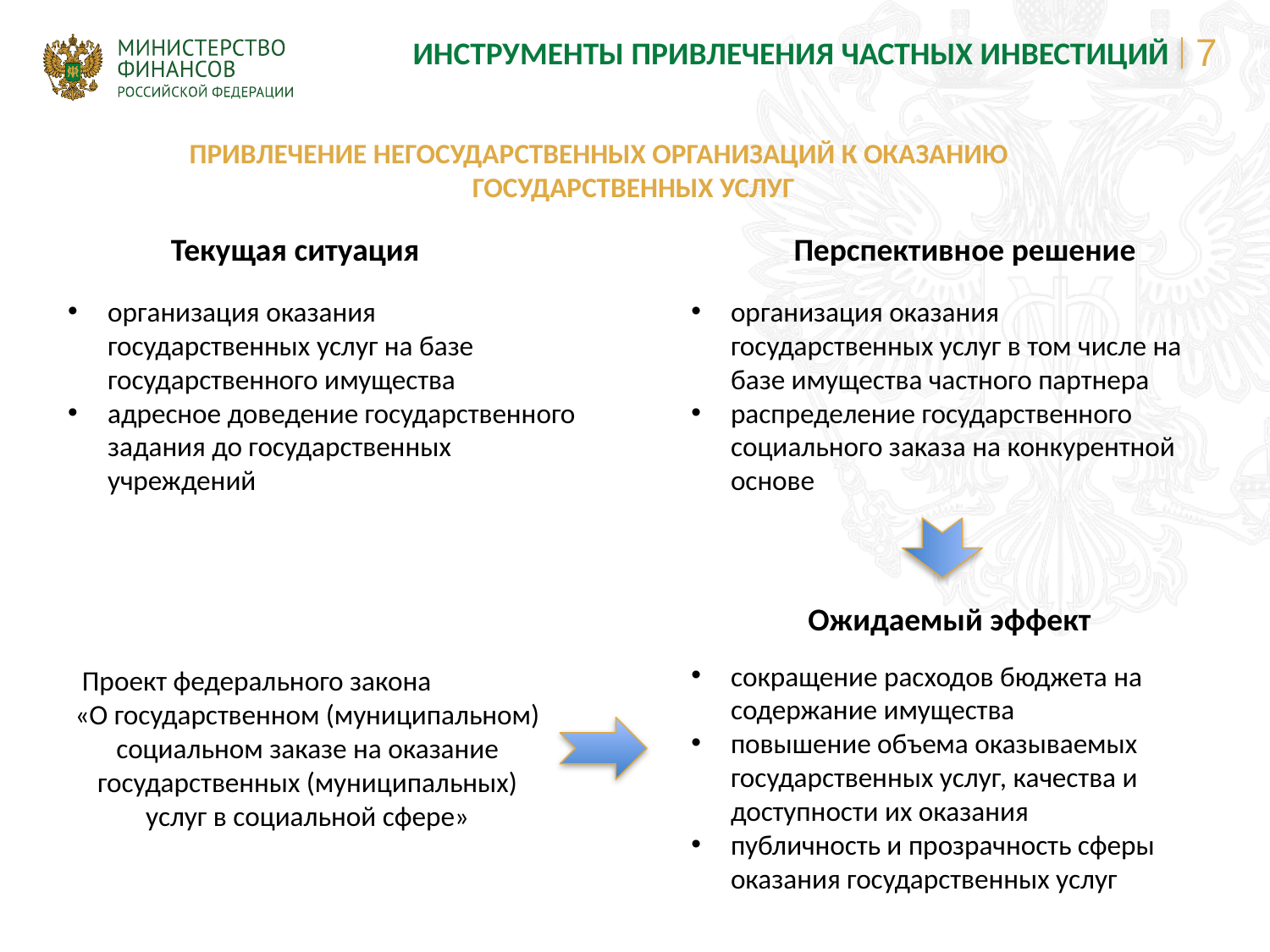

ИНСТРУМЕНТЫ ПРИВЛЕЧЕНИЯ ЧАСТНЫХ ИНВЕСТИЦИЙ
ПРИВЛЕЧЕНИЕ НЕГОСУДАРСТВЕННЫХ ОРГАНИЗАЦИЙ К ОКАЗАНИЮ 	ГОСУДАРСТВЕННЫХ УСЛУГ
Текущая ситуация
Перспективное решение
организация оказания государственных услуг на базе государственного имущества
адресное доведение государственного задания до государственных учреждений
организация оказания государственных услуг в том числе на базе имущества частного партнера
распределение государственного социального заказа на конкурентной основе

Ожидаемый эффект

сокращение расходов бюджета на содержание имущества
повышение объема оказываемых государственных услуг, качества и доступности их оказания
публичность и прозрачность сферы оказания государственных услуг
Проект федерального закона                 «О государственном (муниципальном) социальном заказе на оказание государственных (муниципальных) услуг в социальной сфере»